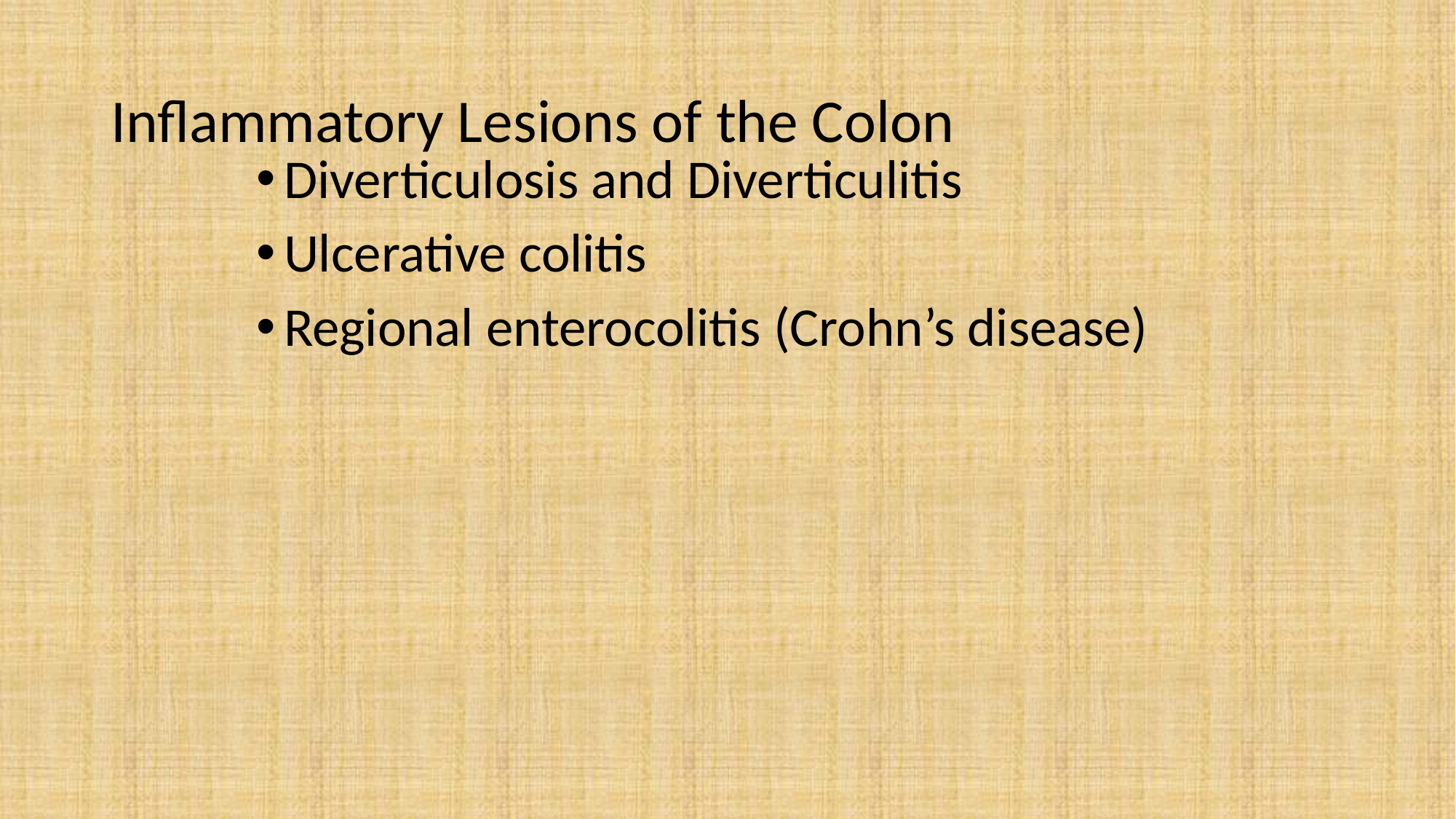

# Inflammatory Lesions of the Colon
Diverticulosis and Diverticulitis
Ulcerative colitis
Regional enterocolitis (Crohn’s disease)